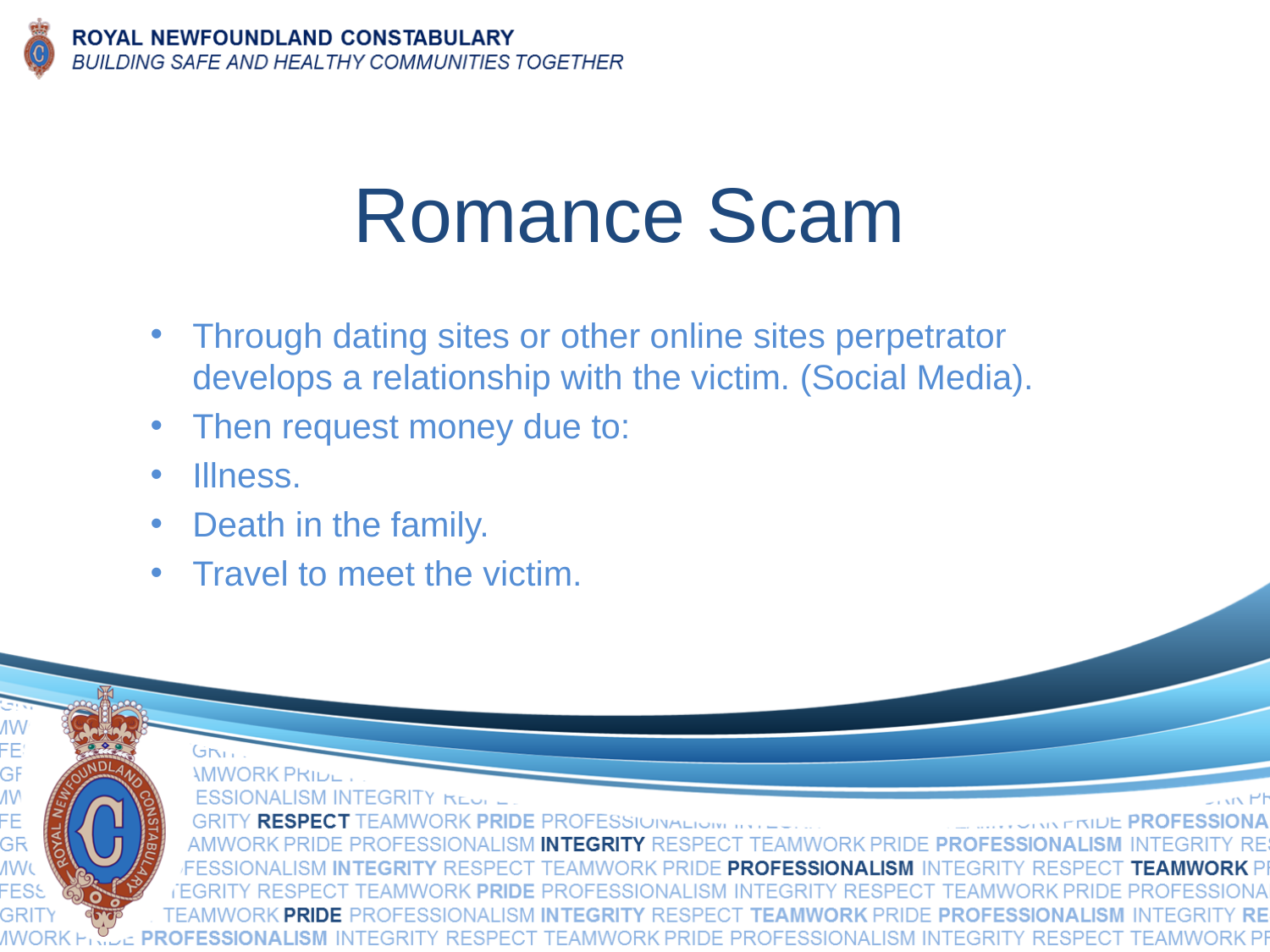

# Romance Scam
Through dating sites or other online sites perpetrator develops a relationship with the victim. (Social Media).
Then request money due to:
Illness.
Death in the family.
Travel to meet the victim.